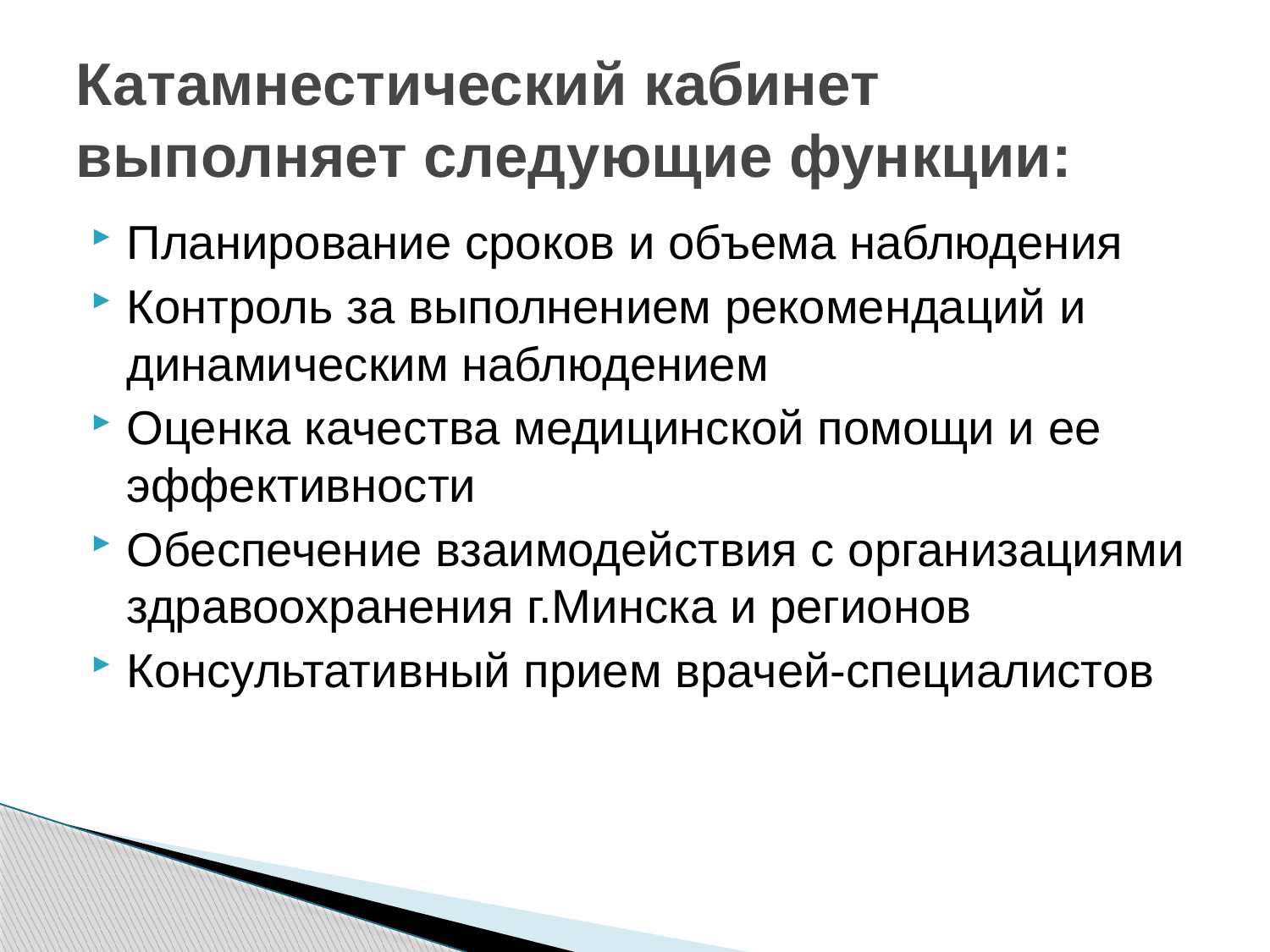

# Катамнестический кабинет выполняет следующие функции:
Планирование сроков и объема наблюдения
Контроль за выполнением рекомендаций и динамическим наблюдением
Оценка качества медицинской помощи и ее эффективности
Обеспечение взаимодействия с организациями здравоохранения г.Минска и регионов
Консультативный прием врачей-специалистов